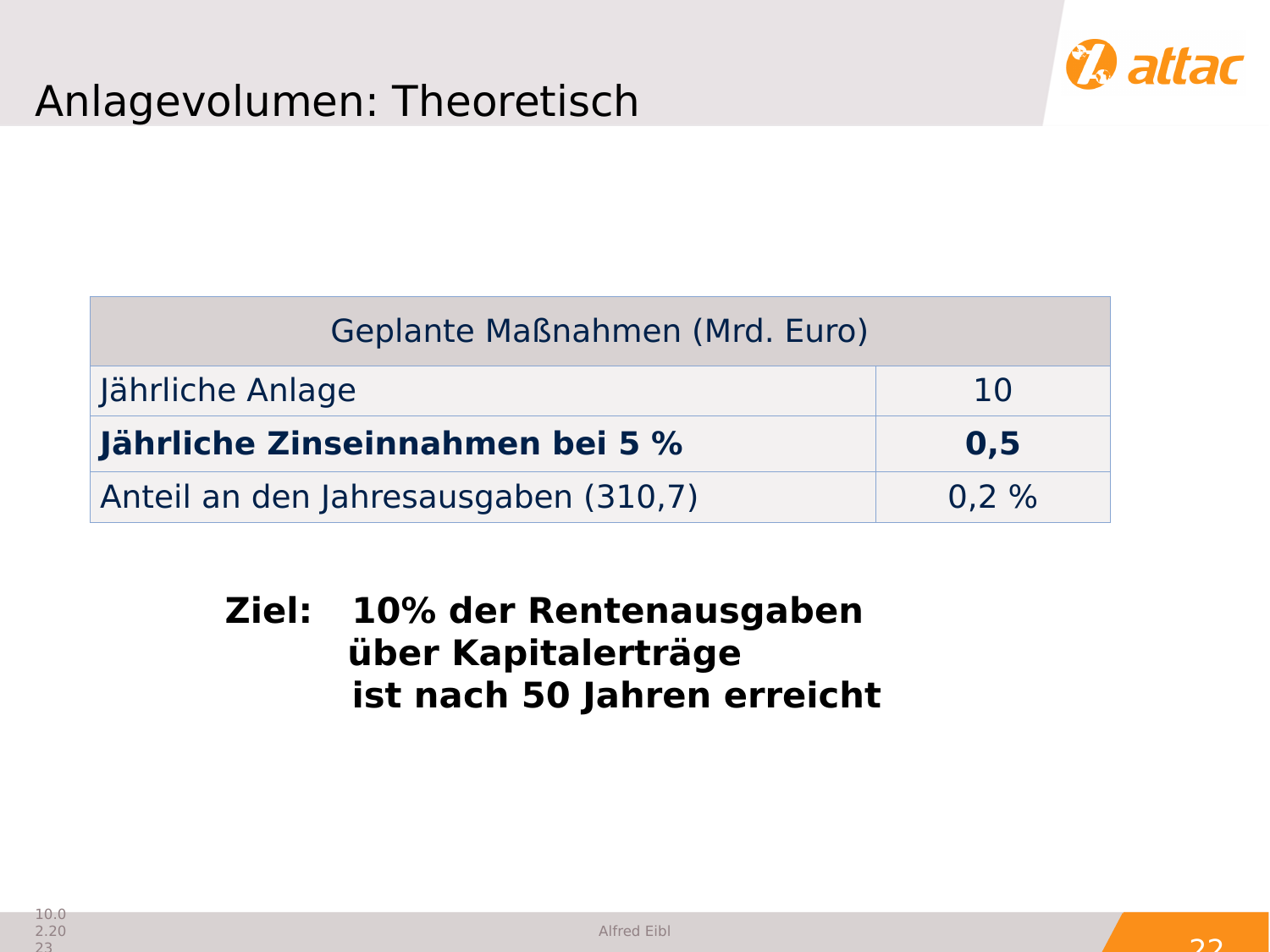

# Anlagevolumen: Theoretisch
| Geplante Maßnahmen (Mrd. Euro) | Durchschnitts-einkommen aller Versicherten 2018 |
| --- | --- |
| Jährliche Anlage | 10 |
| Jährliche Zinseinnahmen bei 5 % | 0,5 |
| Anteil an den Jahresausgaben (310,7) | 0,2 % |
Ziel:	10% der Rentenausgaben
          über Kapitalerträge
	ist nach 50 Jahren erreicht
10.02.2023
Alfred Eibl
 22